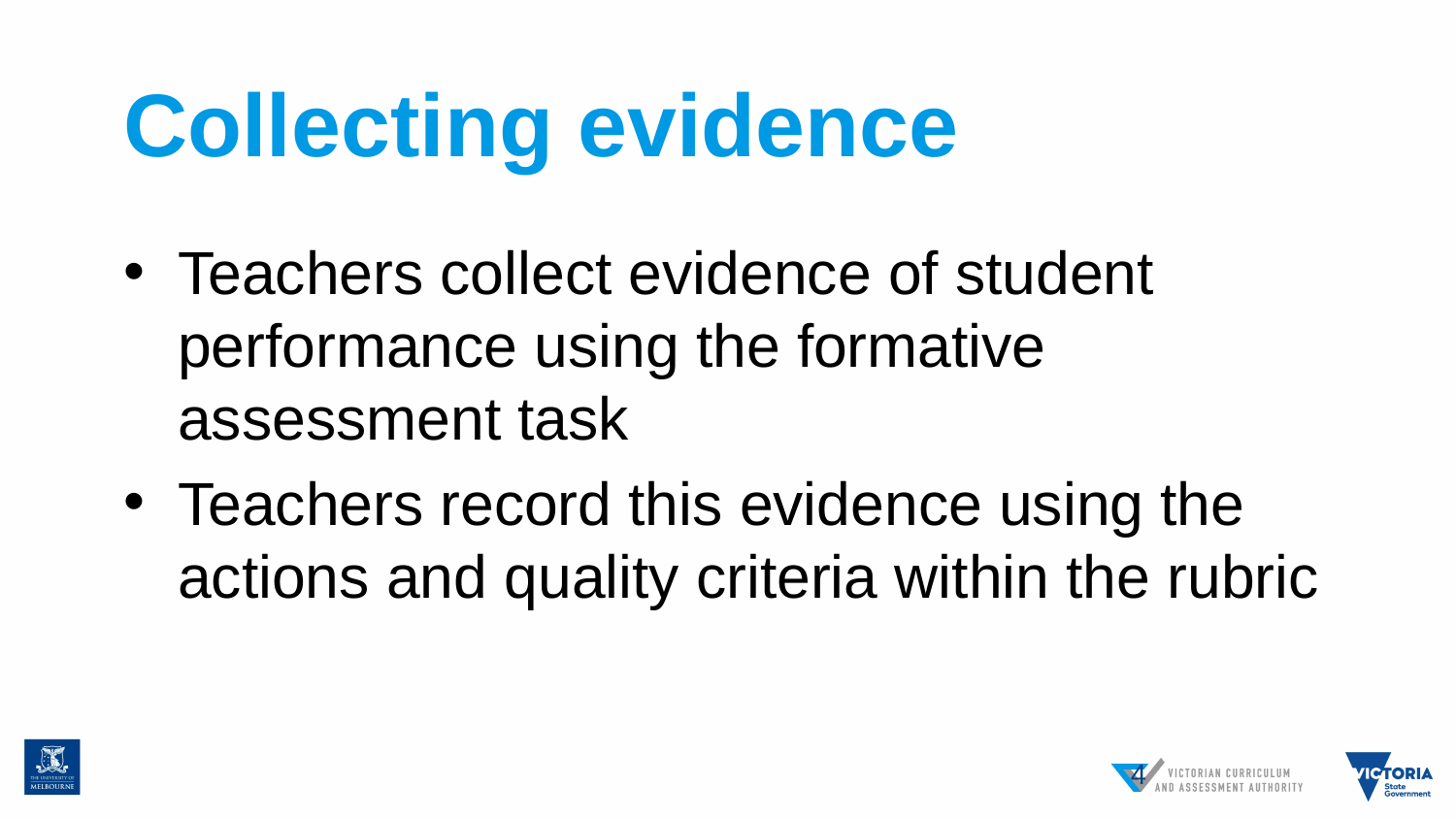

Collecting evidence
Teachers collect evidence of student performance using the formative assessment task
Teachers record this evidence using the actions and quality criteria within the rubric

4